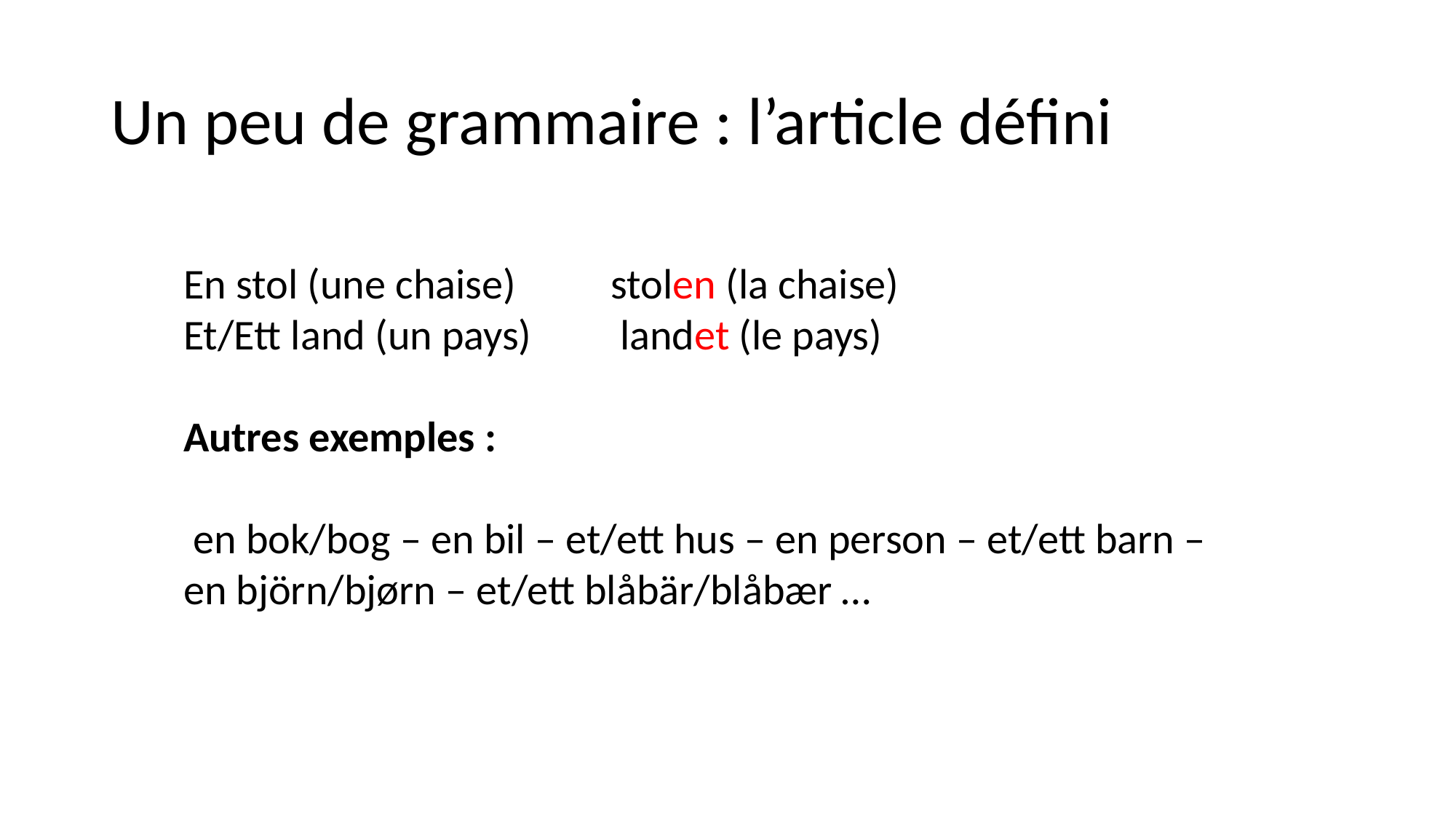

# Un peu de grammaire : l’article défini
En stol (une chaise)   stolen (la chaise)
Et/Ett land (un pays)  	landet (le pays)

Autres exemples :

 en bok/bog – en bil – et/ett hus – en person – et/ett barn –
en björn/bjørn – et/ett blåbär/blåbær …